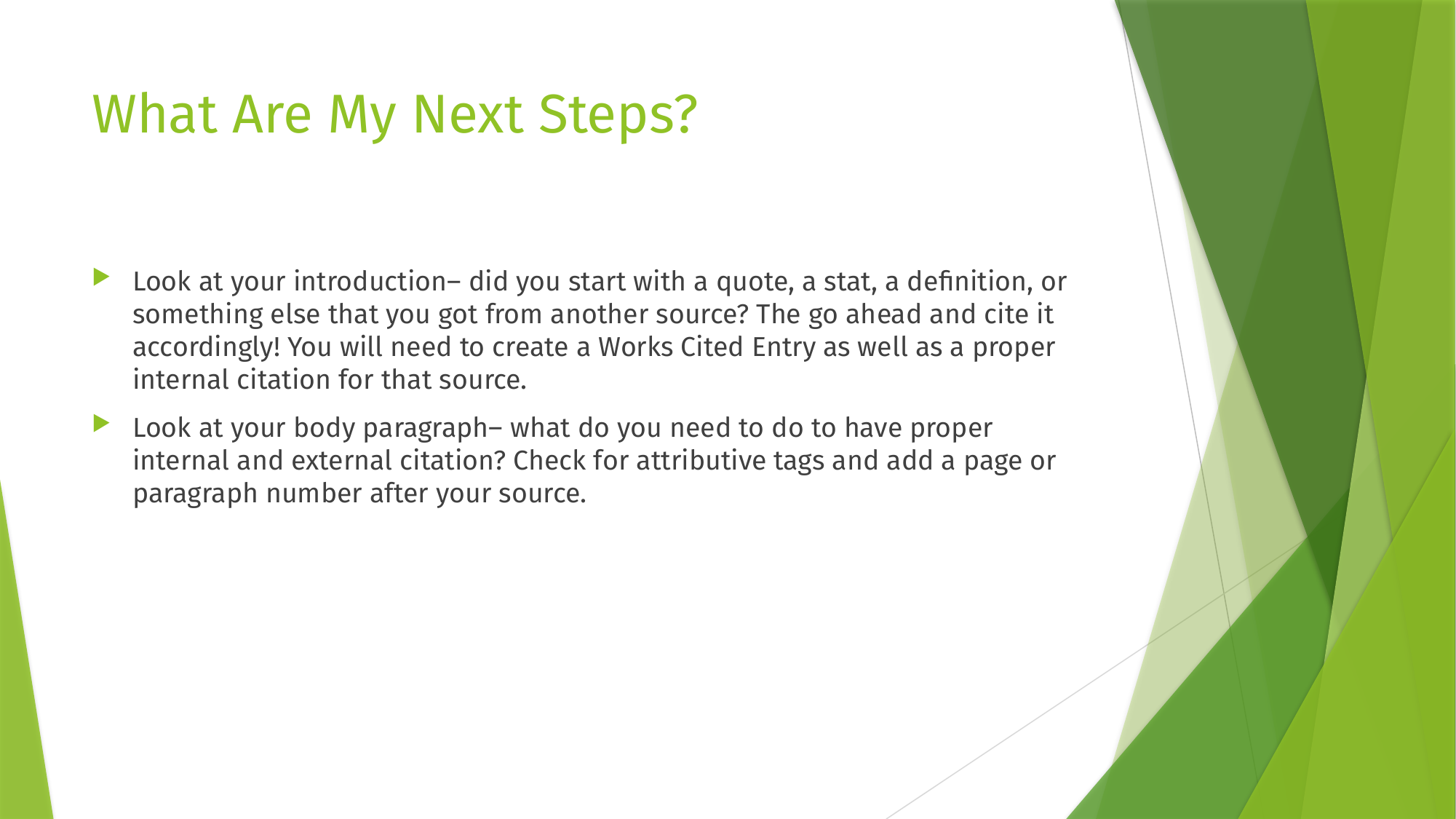

# What Are My Next Steps?
Look at your introduction– did you start with a quote, a stat, a definition, or something else that you got from another source? The go ahead and cite it accordingly! You will need to create a Works Cited Entry as well as a proper internal citation for that source.
Look at your body paragraph– what do you need to do to have proper internal and external citation? Check for attributive tags and add a page or paragraph number after your source.